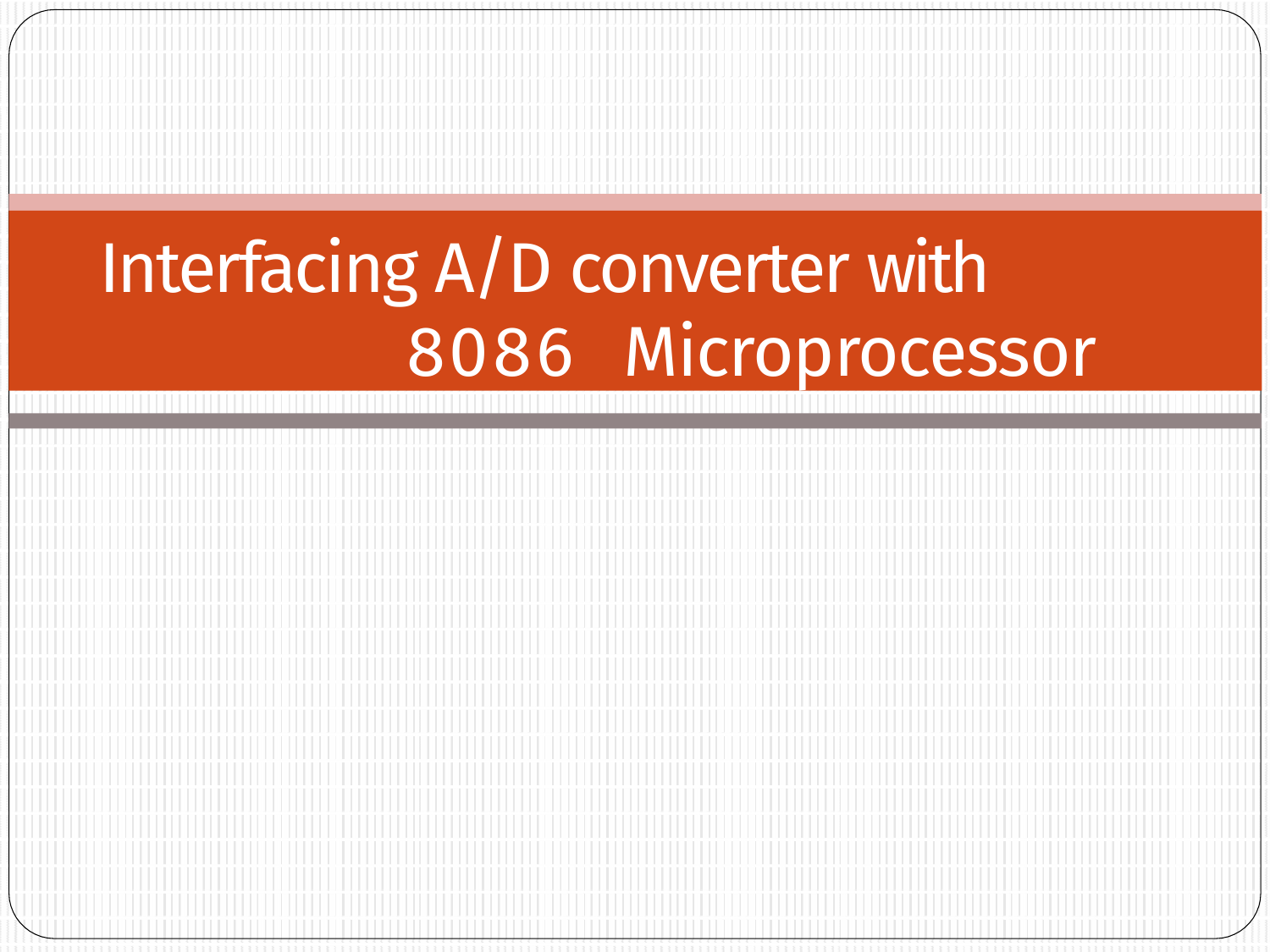

# Interfacing A/D converter with 8086  Microprocessor